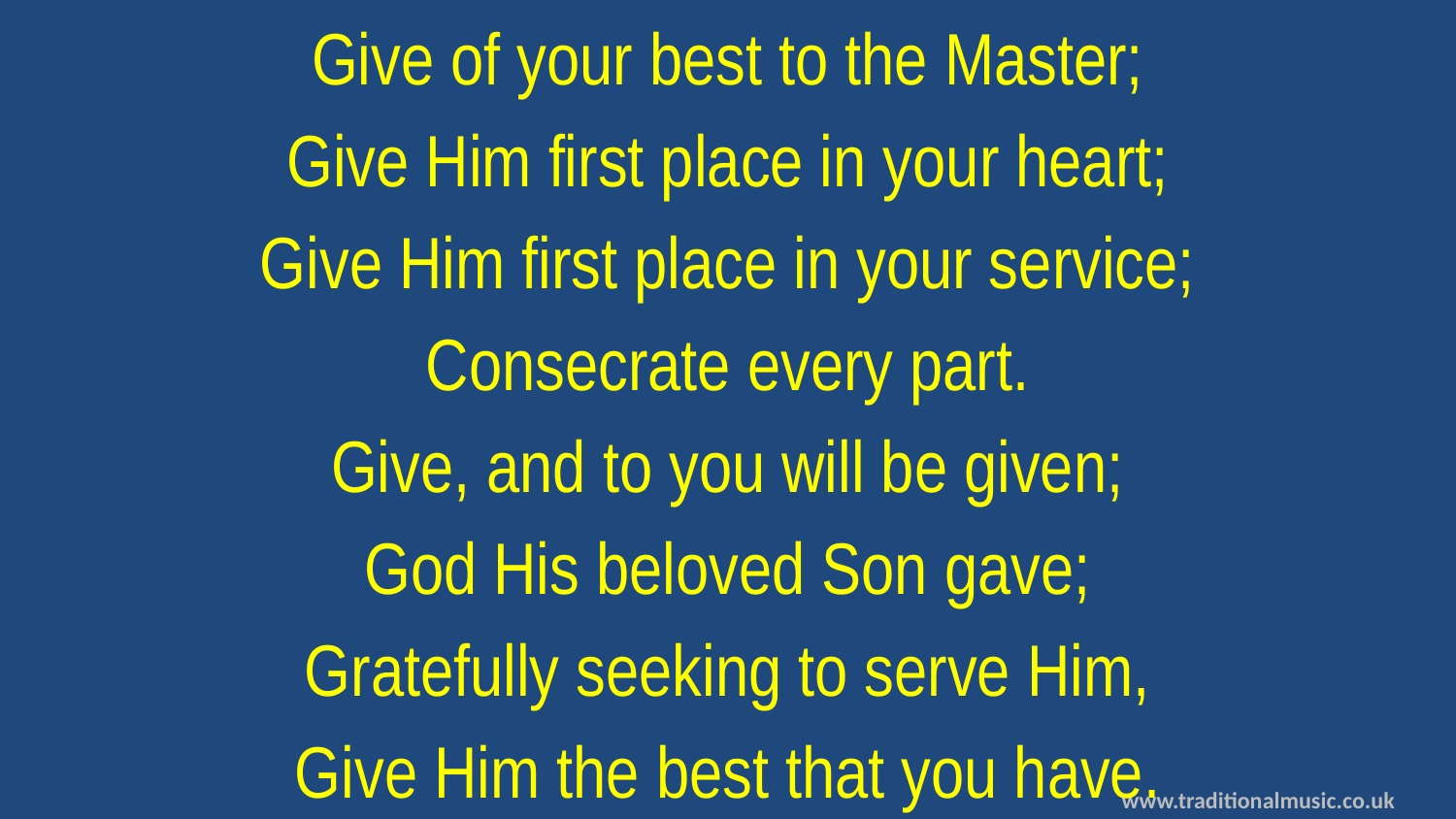

Give of your best to the Master;
Give Him first place in your heart;
Give Him first place in your service;
Consecrate every part.
Give, and to you will be given;
God His beloved Son gave;
Gratefully seeking to serve Him,
Give Him the best that you have.